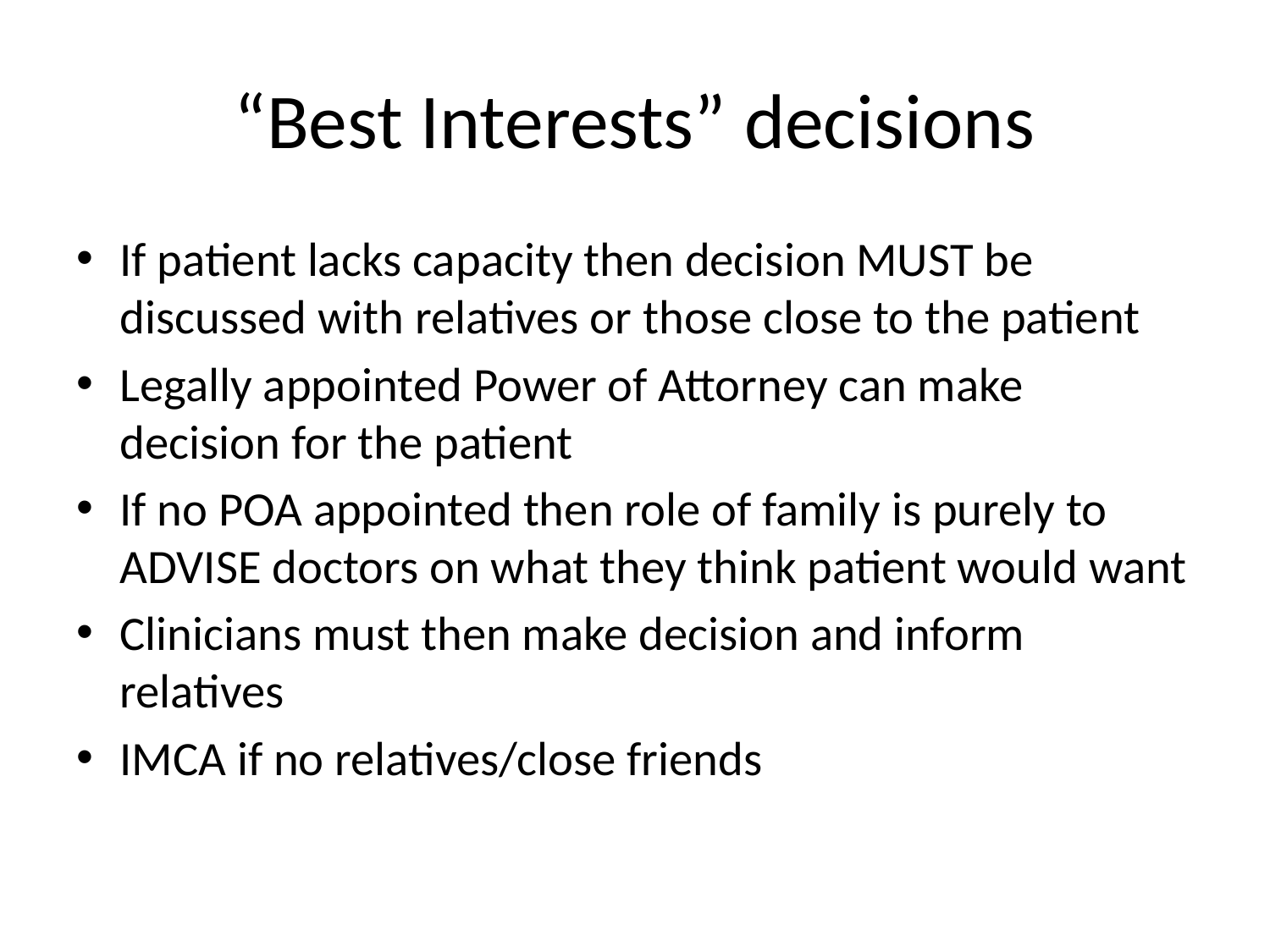

# “Best Interests” decisions
If patient lacks capacity then decision MUST be discussed with relatives or those close to the patient
Legally appointed Power of Attorney can make decision for the patient
If no POA appointed then role of family is purely to ADVISE doctors on what they think patient would want
Clinicians must then make decision and inform relatives
IMCA if no relatives/close friends